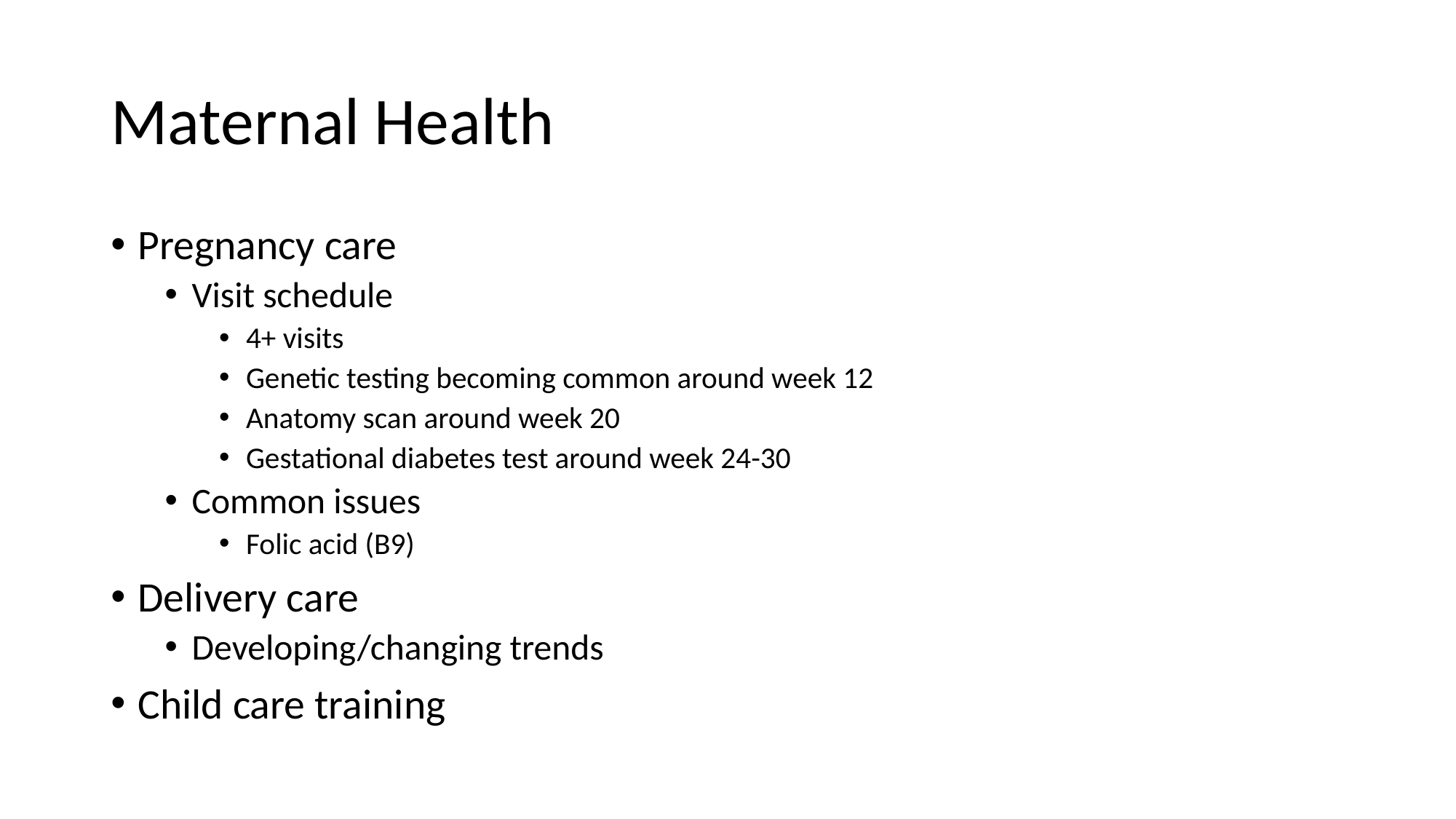

# Maternal Health
Pregnancy care
Visit schedule
4+ visits
Genetic testing becoming common around week 12
Anatomy scan around week 20
Gestational diabetes test around week 24-30
Common issues
Folic acid (B9)
Delivery care
Developing/changing trends
Child care training